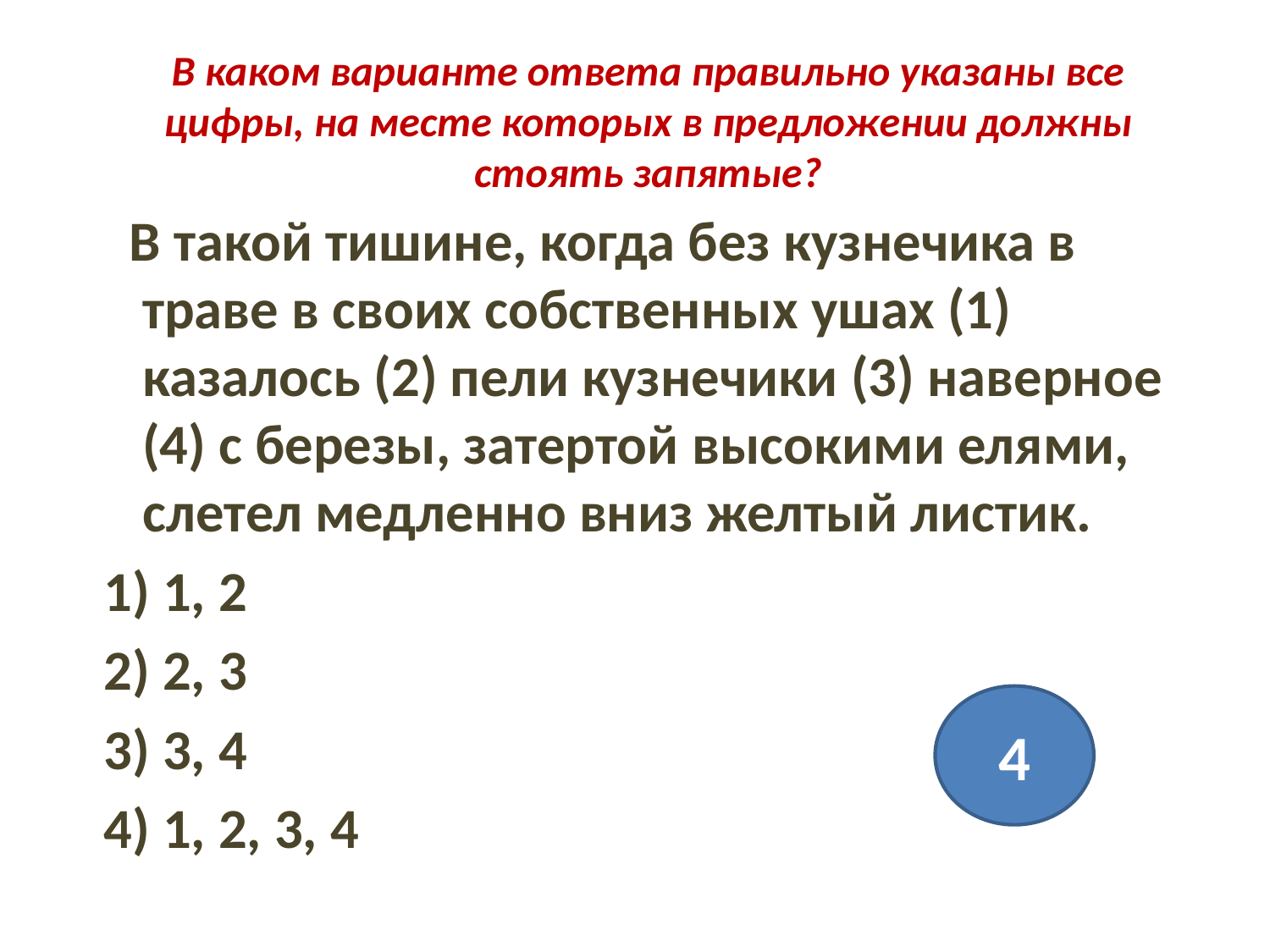

# В каком варианте ответа правильно указаны все цифры, на месте которых в предложении должны стоять запятые?
  В такой тишине, когда без кузнечика в траве в своих собственных ушах (1) казалось (2) пели кузнечики (3) наверное (4) с березы, затертой высокими елями, слетел медленно вниз желтый листик.
1) 1, 2
2) 2, 3
3) 3, 4
4) 1, 2, 3, 4

4